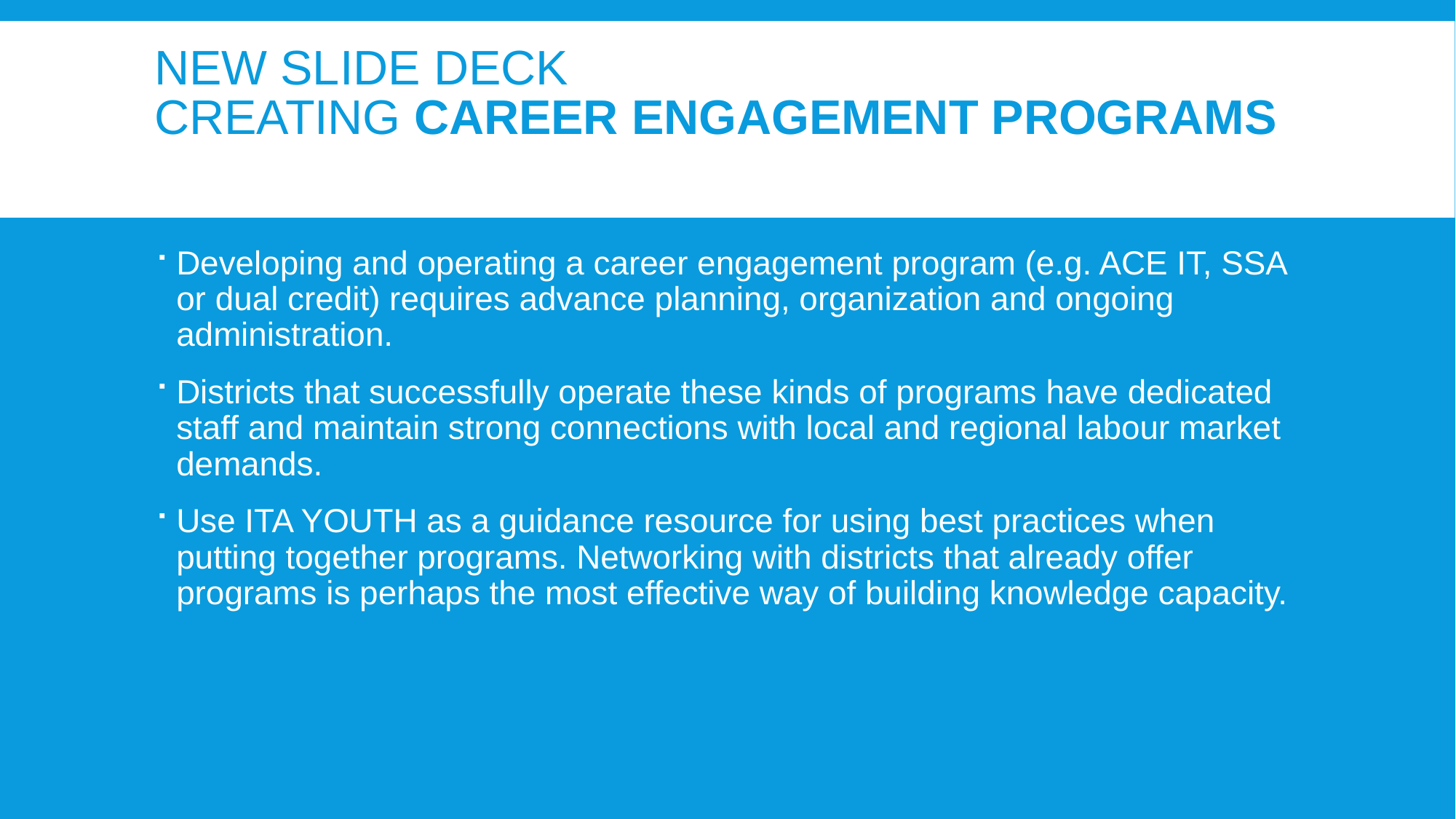

# NEW SLIDE DECK Creating Career Engagement Programs
Developing and operating a career engagement program (e.g. ACE IT, SSA or dual credit) requires advance planning, organization and ongoing administration.
Districts that successfully operate these kinds of programs have dedicated staff and maintain strong connections with local and regional labour market demands.
Use ITA YOUTH as a guidance resource for using best practices when putting together programs. Networking with districts that already offer programs is perhaps the most effective way of building knowledge capacity.